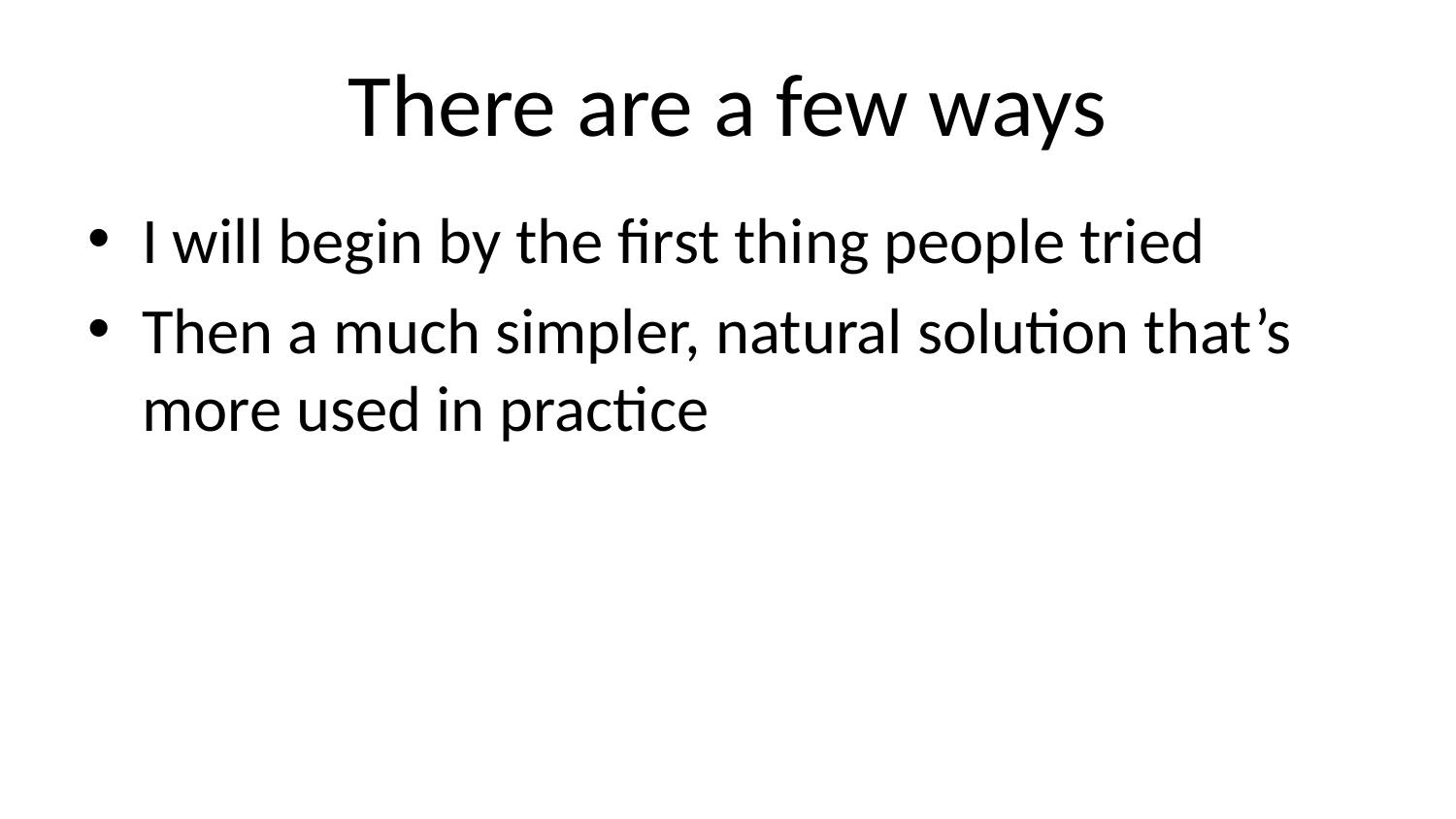

# There are a few ways
I will begin by the first thing people tried
Then a much simpler, natural solution that’s more used in practice